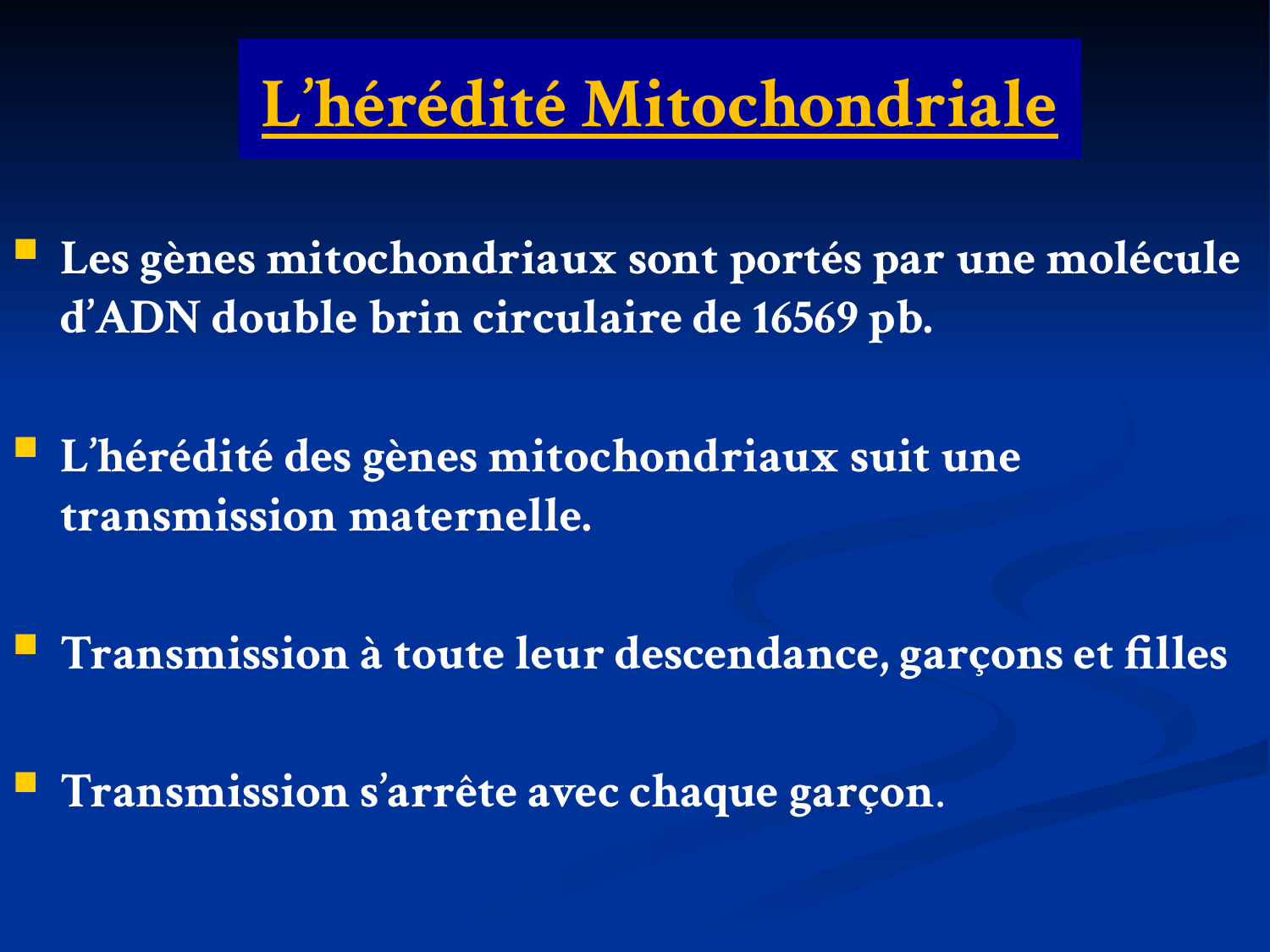

# L’hérédité Mitochondriale
Les gènes mitochondriaux sont portés par une molécule d’ADN double brin circulaire de 16569 pb.

L’hérédité des gènes mitochondriaux suit une transmission maternelle.

Transmission à toute leur descendance, garçons et filles

Transmission s’arrête avec chaque garçon.